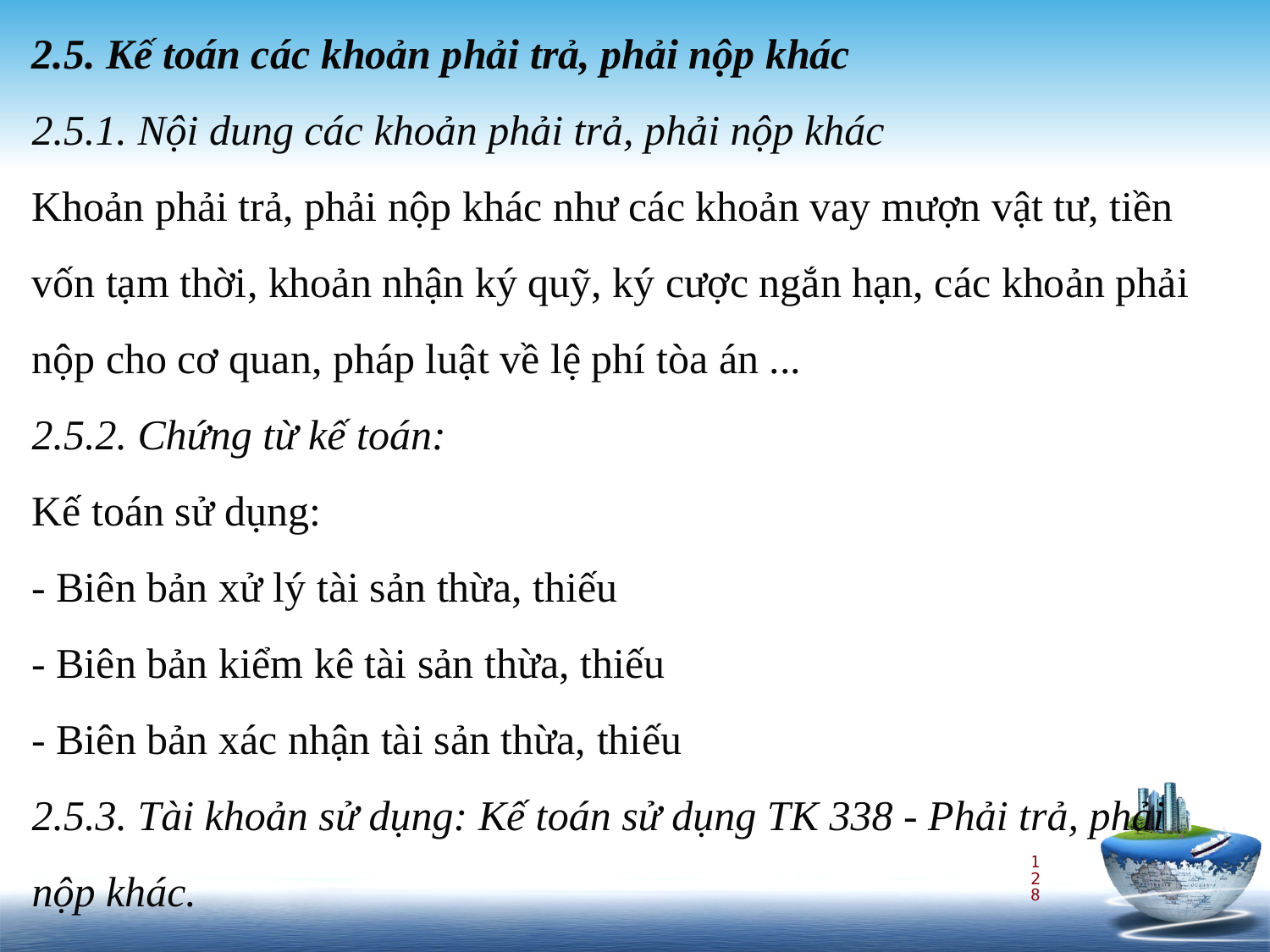

2.5. Kế toán các khoản phải trả, phải nộp khác
2.5.1. Nội dung các khoản phải trả, phải nộp khác
Khoản phải trả, phải nộp khác như các khoản vay mượn vật tư, tiền vốn tạm thời, khoản nhận ký quỹ, ký cược ngắn hạn, các khoản phải nộp cho cơ quan, pháp luật về lệ phí tòa án ...
2.5.2. Chứng từ kế toán:
Kế toán sử dụng:
- Biên bản xử lý tài sản thừa, thiếu
- Biên bản kiểm kê tài sản thừa, thiếu
- Biên bản xác nhận tài sản thừa, thiếu
2.5.3. Tài khoản sử dụng: Kế toán sử dụng TK 338 - Phải trả, phải nộp khác.

128